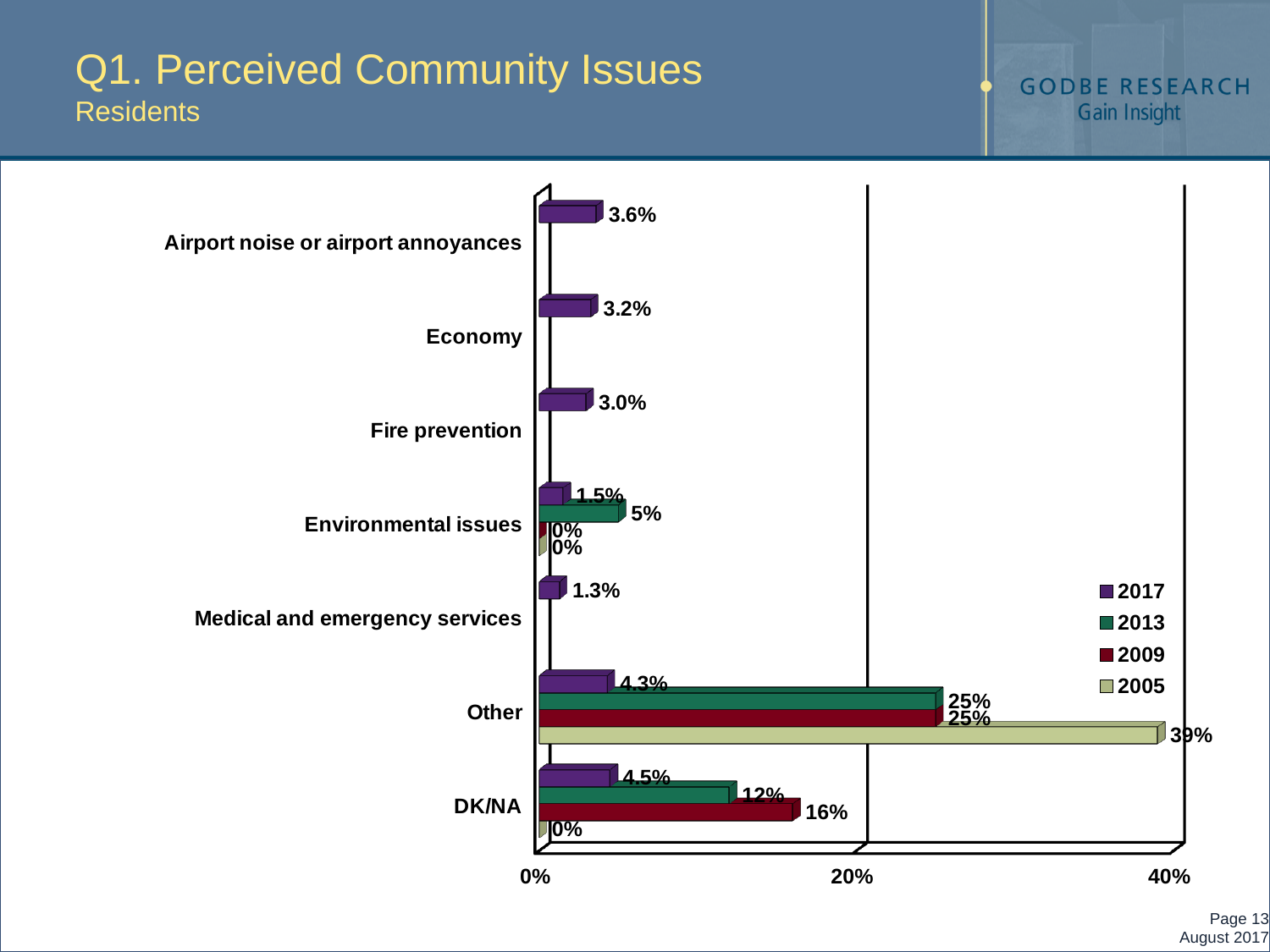

# Q1. Perceived Community Issues Residents

[unsupported chart]